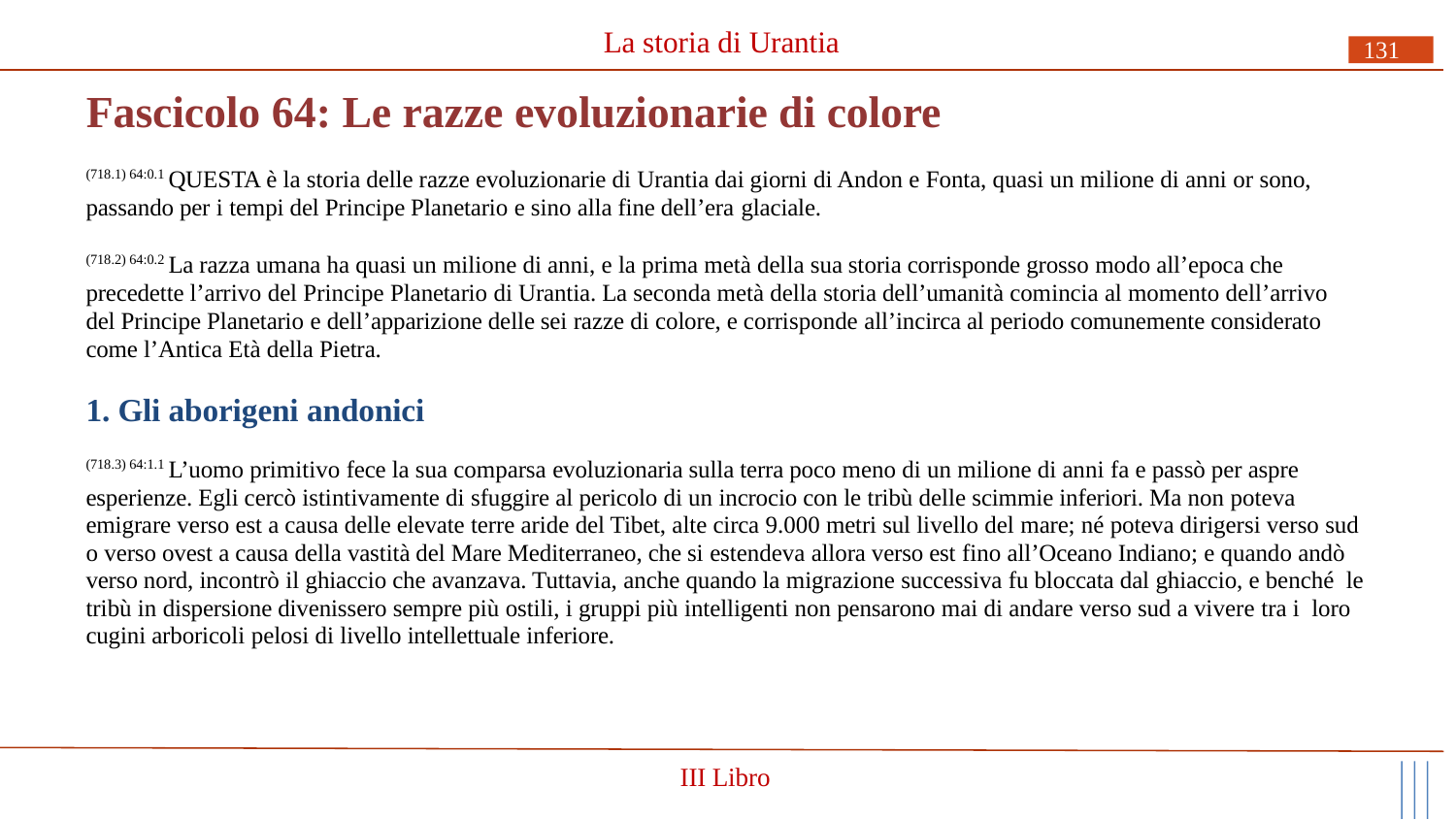

La storia di Urantia
131

# Fascicolo 64: Le razze evoluzionarie di colore
(718.1) 64:0.1 QUESTA è la storia delle razze evoluzionarie di Urantia dai giorni di Andon e Fonta, quasi un milione di anni or sono,  passando per i tempi del Principe Planetario e sino alla fine dell’era glaciale.

(718.2) 64:0.2 La razza umana ha quasi un milione di anni, e la prima metà della sua storia corrisponde grosso modo all’epoca che  precedette l’arrivo del Principe Planetario di Urantia. La seconda metà della storia dell’umanità comincia al momento dell’arrivo  del Principe Planetario e dell’apparizione delle sei razze di colore, e corrisponde all’incirca al periodo comunemente considerato  come l’Antica Età della Pietra.

1. Gli aborigeni andonici
(718.3) 64:1.1 L’uomo primitivo fece la sua comparsa evoluzionaria sulla terra poco meno di un milione di anni fa e passò per aspre  esperienze. Egli cercò istintivamente di sfuggire al pericolo di un incrocio con le tribù delle scimmie inferiori. Ma non poteva  emigrare verso est a causa delle elevate terre aride del Tibet, alte circa 9.000 metri sul livello del mare; né poteva dirigersi verso sud  o verso ovest a causa della vastità del Mare Mediterraneo, che si estendeva allora verso est fino all’Oceano Indiano; e quando andò  verso nord, incontrò il ghiaccio che avanzava. Tuttavia, anche quando la migrazione successiva fu bloccata dal ghiaccio, e benché  le tribù in dispersione divenissero sempre più ostili, i gruppi più intelligenti non pensarono mai di andare verso sud a vivere tra i  loro cugini arboricoli pelosi di livello intellettuale inferiore.

III Libro